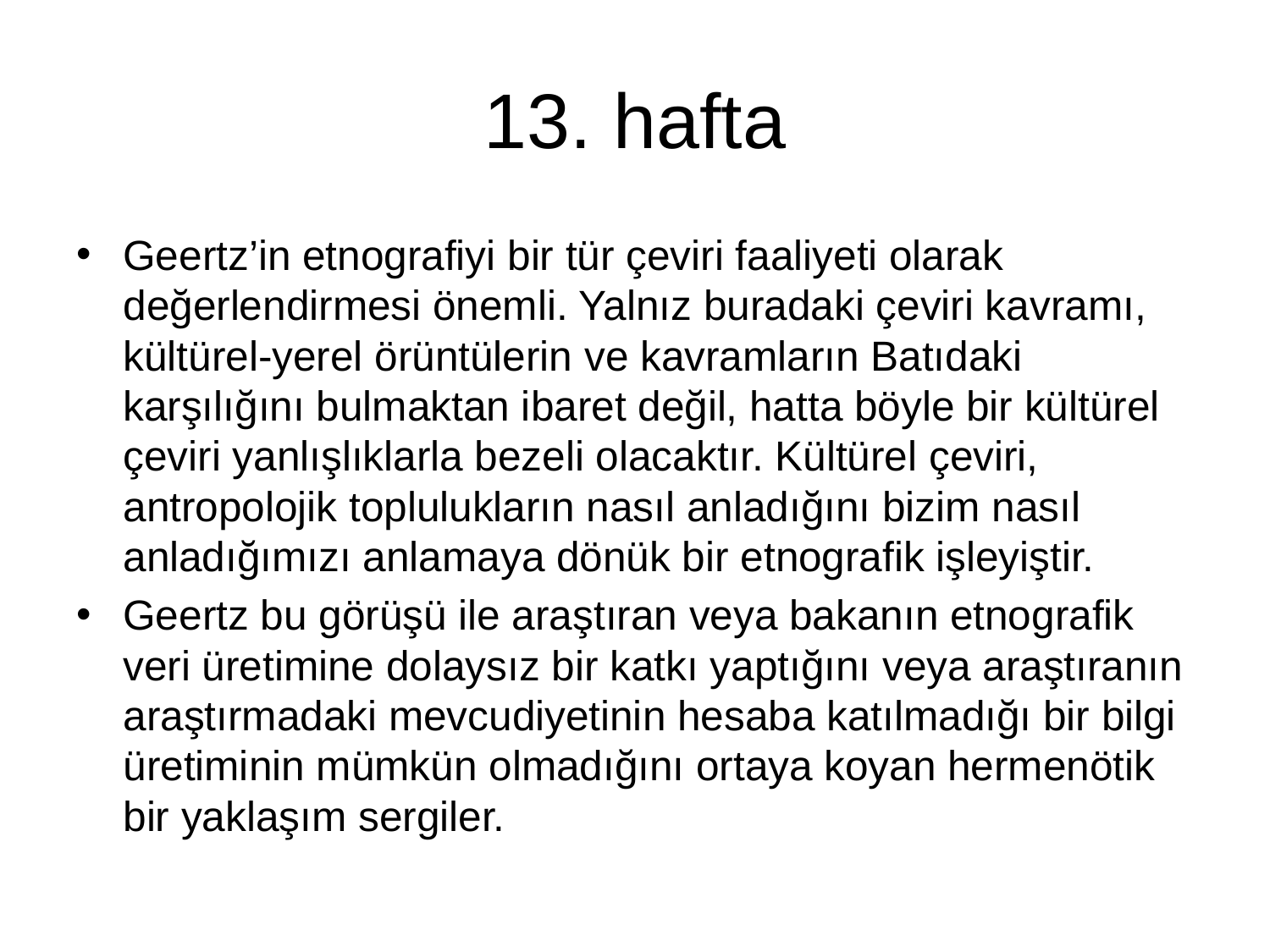

# 13. hafta
Geertz’in etnografiyi bir tür çeviri faaliyeti olarak değerlendirmesi önemli. Yalnız buradaki çeviri kavramı, kültürel-yerel örüntülerin ve kavramların Batıdaki karşılığını bulmaktan ibaret değil, hatta böyle bir kültürel çeviri yanlışlıklarla bezeli olacaktır. Kültürel çeviri, antropolojik toplulukların nasıl anladığını bizim nasıl anladığımızı anlamaya dönük bir etnografik işleyiştir.
Geertz bu görüşü ile araştıran veya bakanın etnografik veri üretimine dolaysız bir katkı yaptığını veya araştıranın araştırmadaki mevcudiyetinin hesaba katılmadığı bir bilgi üretiminin mümkün olmadığını ortaya koyan hermenötik bir yaklaşım sergiler.